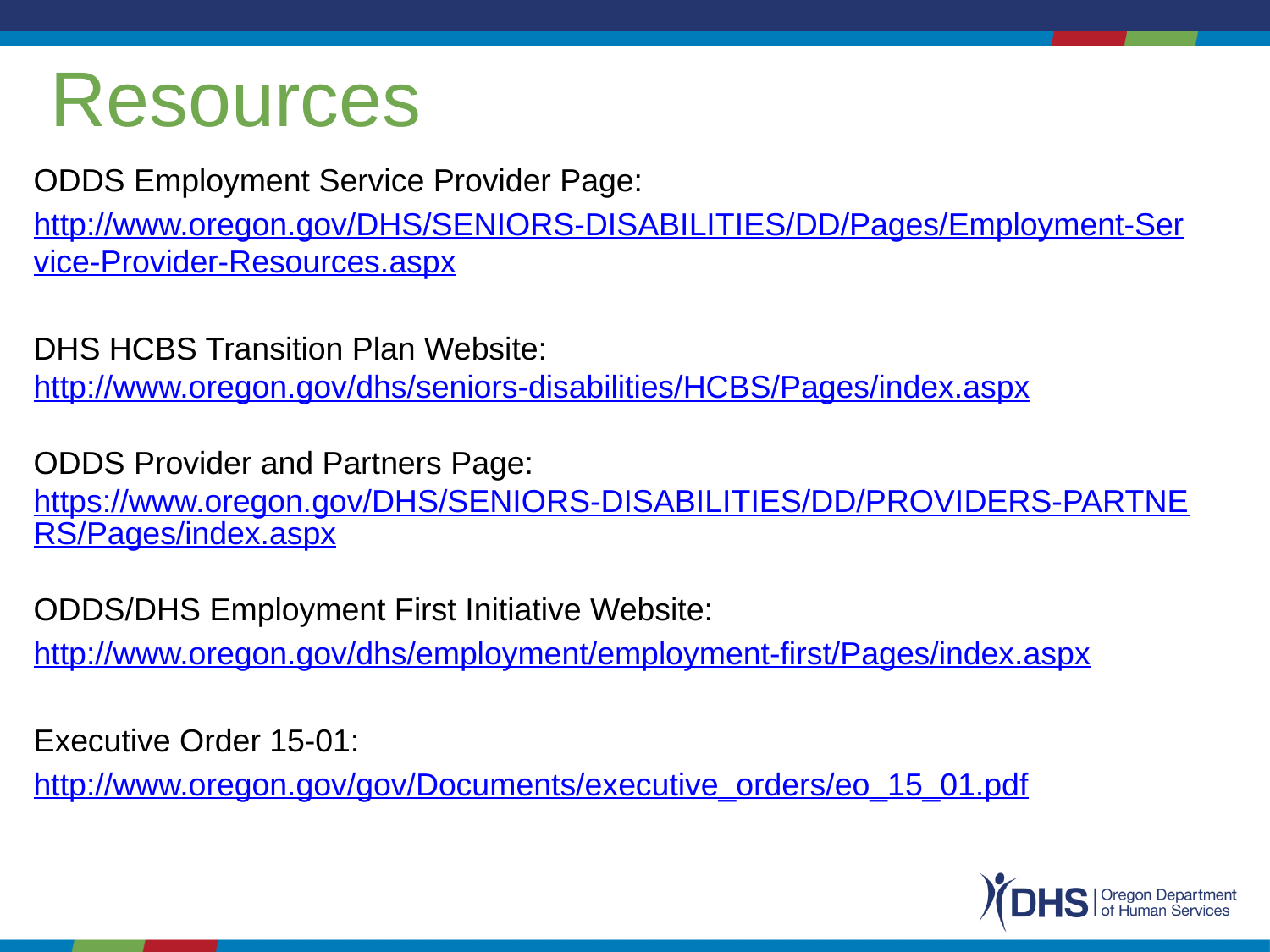

# Resources
ODDS Employment Service Provider Page:
http://www.oregon.gov/DHS/SENIORS-DISABILITIES/DD/Pages/Employment-Service-Provider-Resources.aspx

DHS HCBS Transition Plan Website:
http://www.oregon.gov/dhs/seniors-disabilities/HCBS/Pages/index.aspx
ODDS Provider and Partners Page:
https://www.oregon.gov/DHS/SENIORS-DISABILITIES/DD/PROVIDERS-PARTNERS/Pages/index.aspx

ODDS/DHS Employment First Initiative Website:
http://www.oregon.gov/dhs/employment/employment-first/Pages/index.aspx
Executive Order 15-01:
http://www.oregon.gov/gov/Documents/executive_orders/eo_15_01.pdf